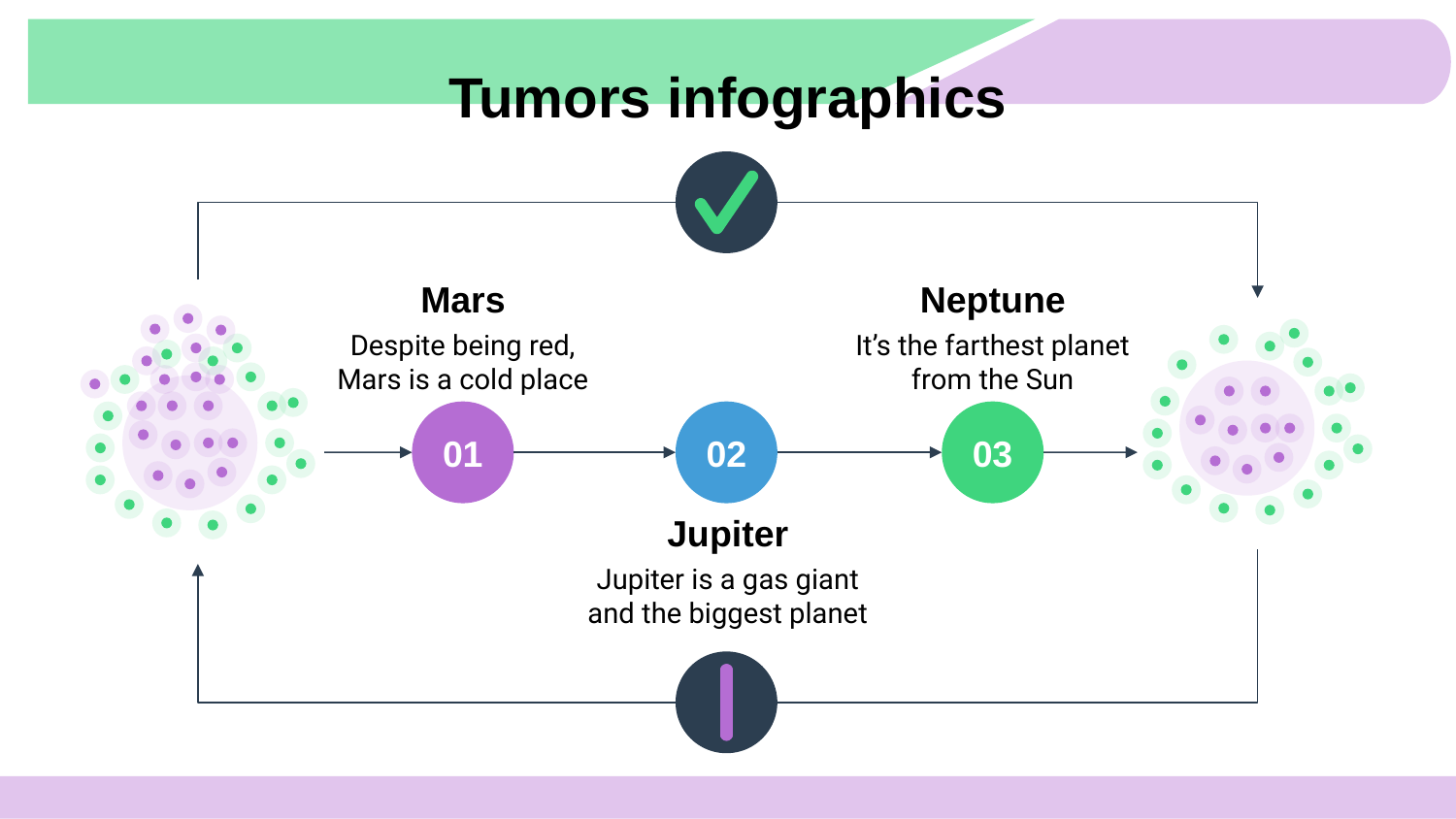

# Tumors infographics

Mars
Despite being red, Mars is a cold place
01
Neptune
It’s the farthest planet from the Sun
03

02
Jupiter
Jupiter is a gas giant and the biggest planet